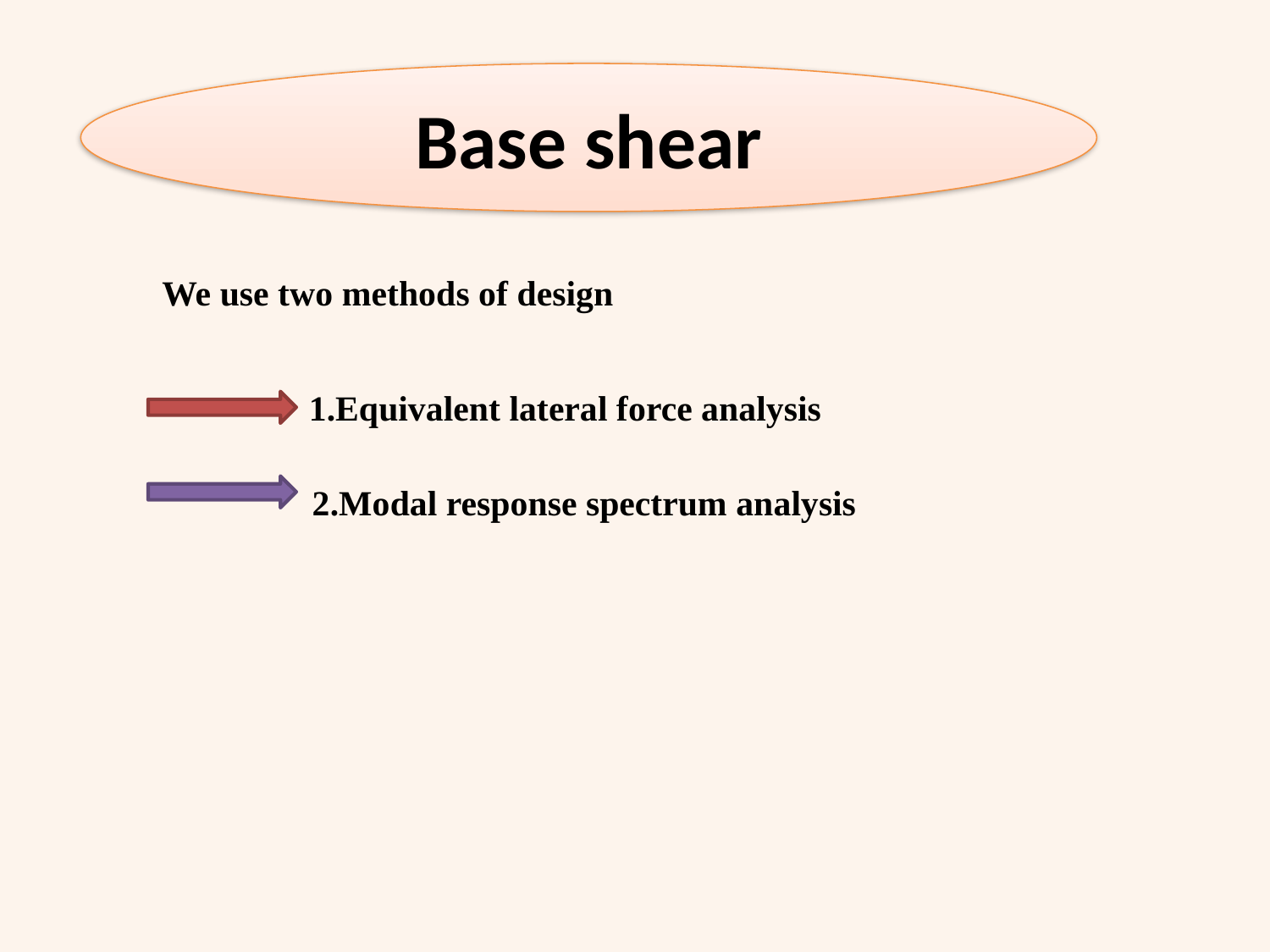

Base shear
We use two methods of design
1.Equivalent lateral force analysis

2.Modal response spectrum analysis